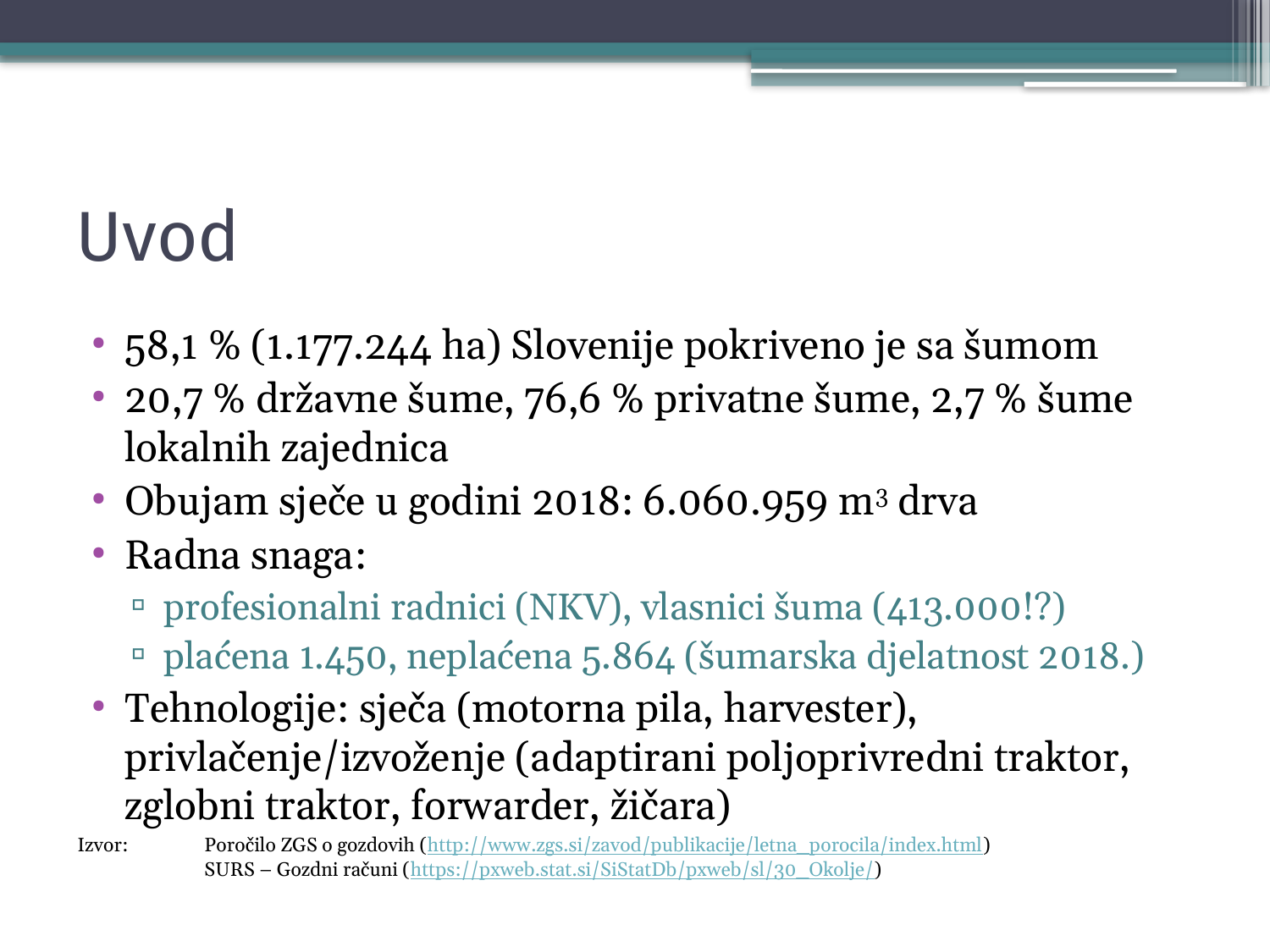

# Uvod
58,1 % (1.177.244 ha) Slovenije pokriveno je sa šumom
20,7 % državne šume, 76,6 % privatne šume, 2,7 % šume lokalnih zajednica
Obujam sječe u godini 2018: 6.060.959 m3 drva
Radna snaga:
profesionalni radnici (NKV), vlasnici šuma (413.000!?)
plaćena 1.450, neplaćena 5.864 (šumarska djelatnost 2018.)
Tehnologije: sječa (motorna pila, harvester), privlačenje/izvoženje (adaptirani poljoprivredni traktor, zglobni traktor, forwarder, žičara)
Izvor: 	Poročilo ZGS o gozdovih (http://www.zgs.si/zavod/publikacije/letna_porocila/index.html)
	SURS – Gozdni računi (https://pxweb.stat.si/SiStatDb/pxweb/sl/30_Okolje/)